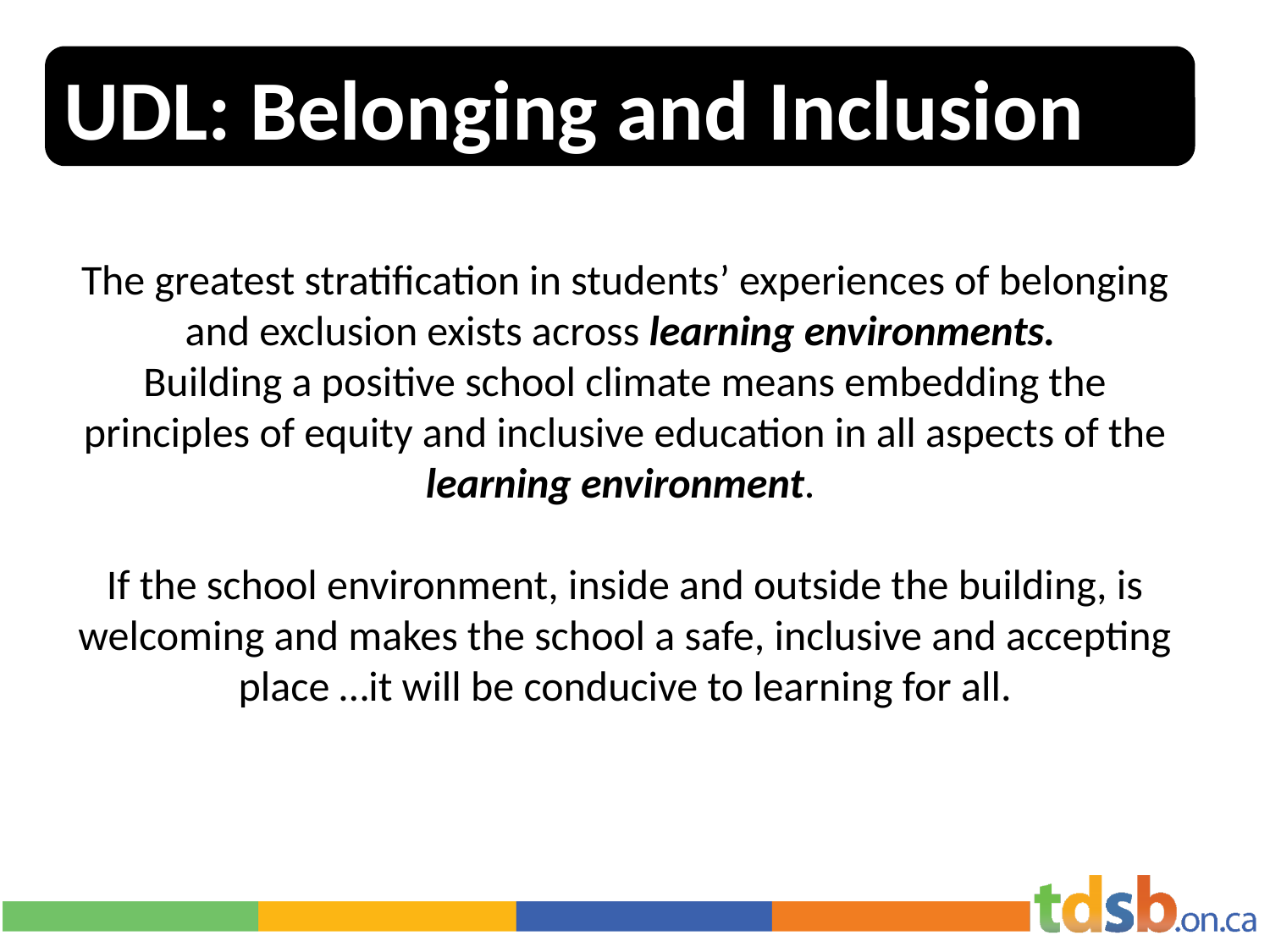

UDL: Belonging and Inclusion
The greatest stratification in students’ experiences of belonging and exclusion exists across learning environments.
Building a positive school climate means embedding the principles of equity and inclusive education in all aspects of the learning environment.

If the school environment, inside and outside the building, is welcoming and makes the school a safe, inclusive and accepting place …it will be conducive to learning for all.